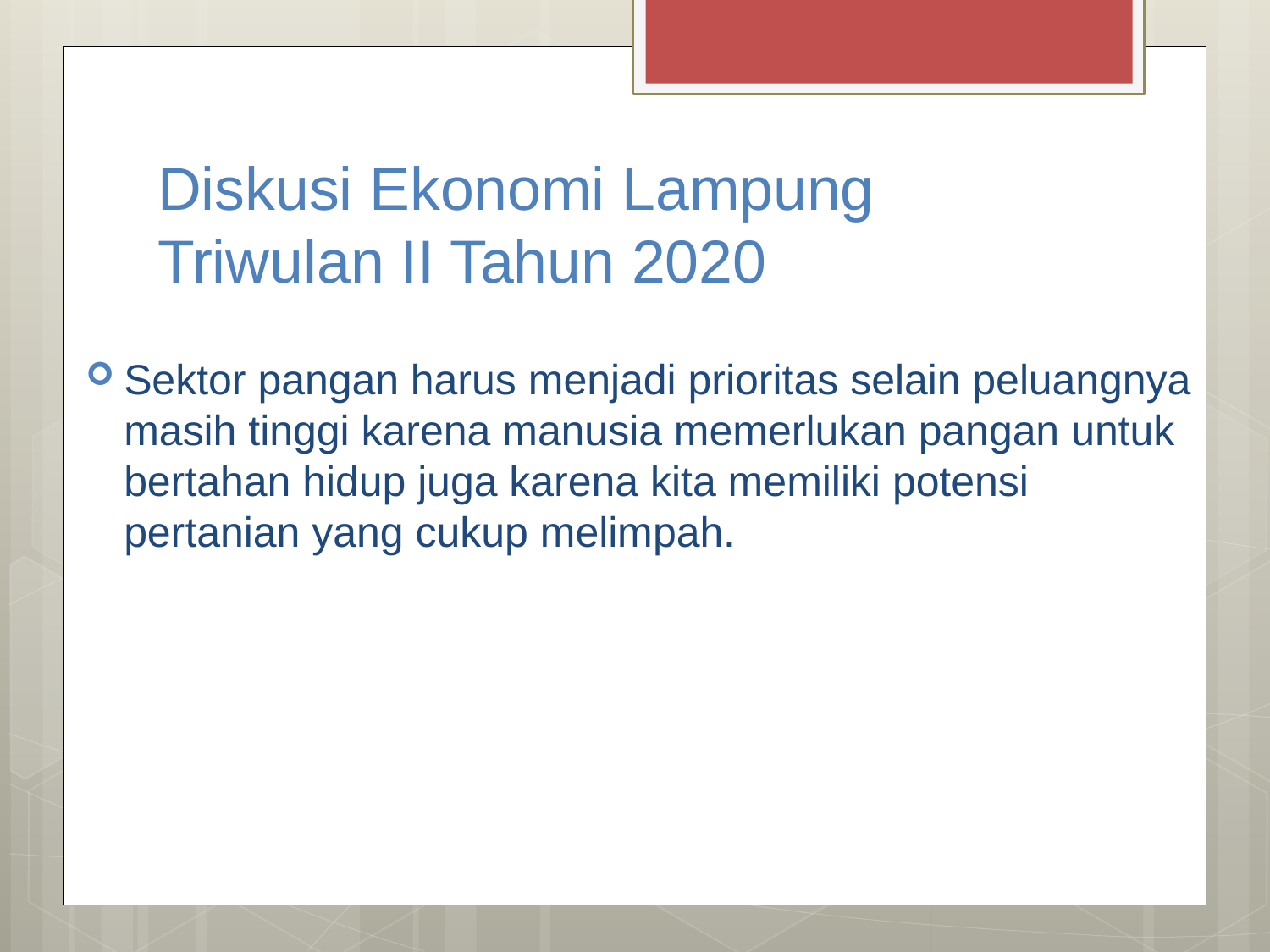

# Diskusi Ekonomi Lampung Triwulan II Tahun 2020
Sektor pangan harus menjadi prioritas selain peluangnya masih tinggi karena manusia memerlukan pangan untuk bertahan hidup juga karena kita memiliki potensi pertanian yang cukup melimpah.